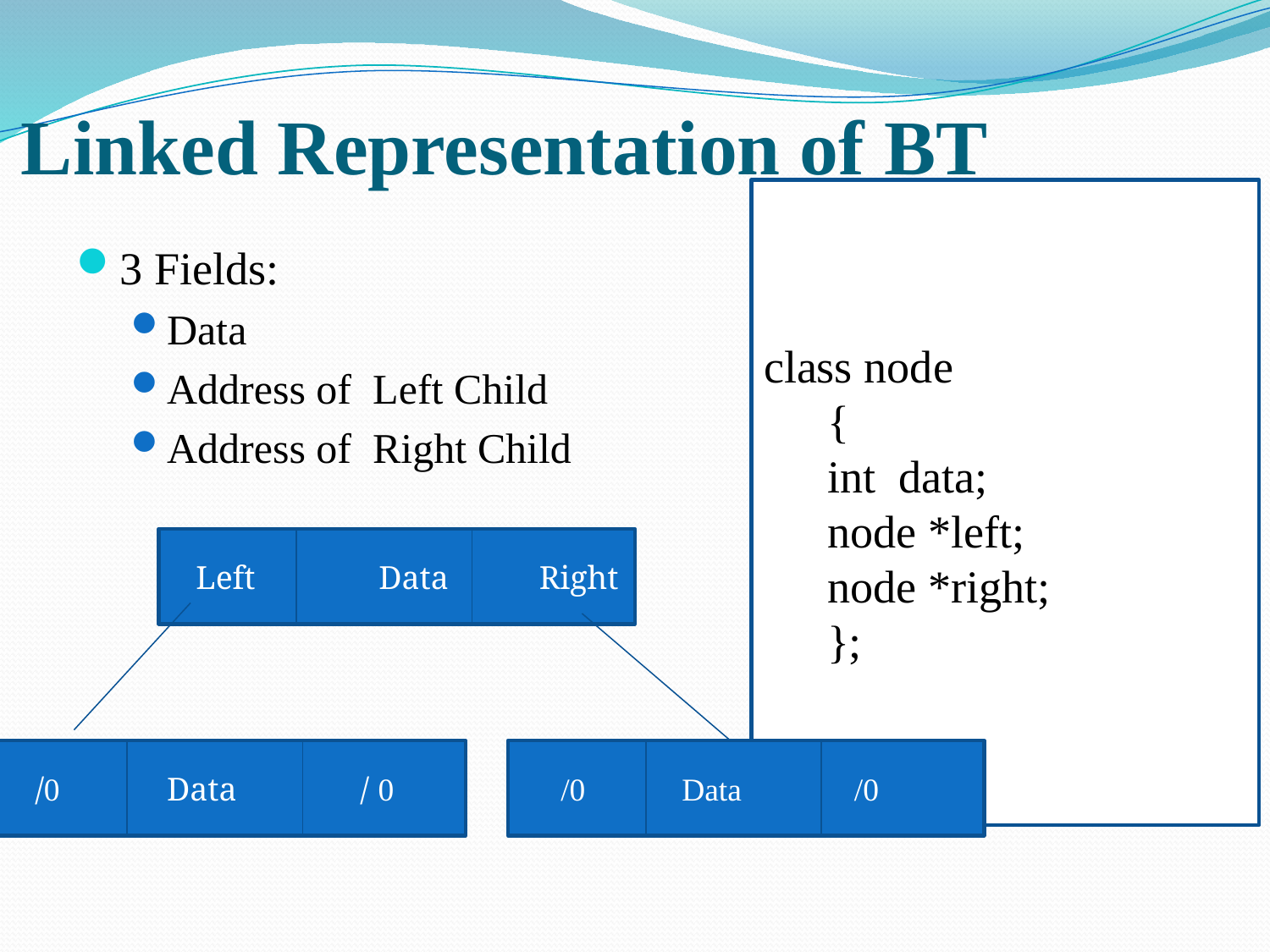

Linked Representation of BT
class node
{
int  data;
node *left;
node *right;
};
3 Fields:
Data
Address of  Left Child
Address of  Right Child

   Left               Data           Right

    /0             Data               / 0

     /0            Data              /0